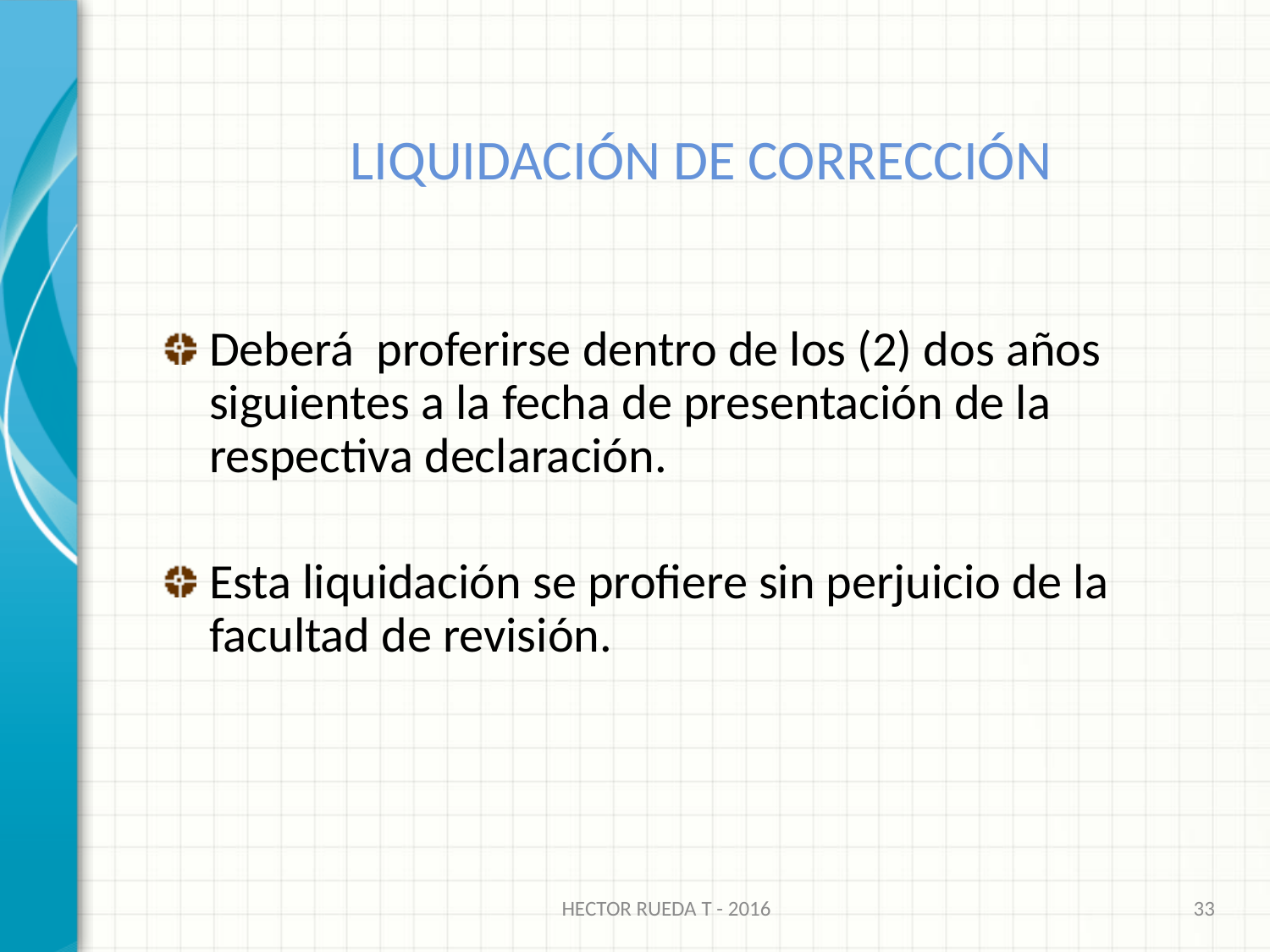

# LIQUIDACIÓN DE CORRECCIÓN

Deberá  proferirse dentro de los (2) dos años siguientes a la fecha de presentación de la respectiva declaración.

Esta liquidación se profiere sin perjuicio de la facultad de revisión.
HECTOR RUEDA T - 2016
33